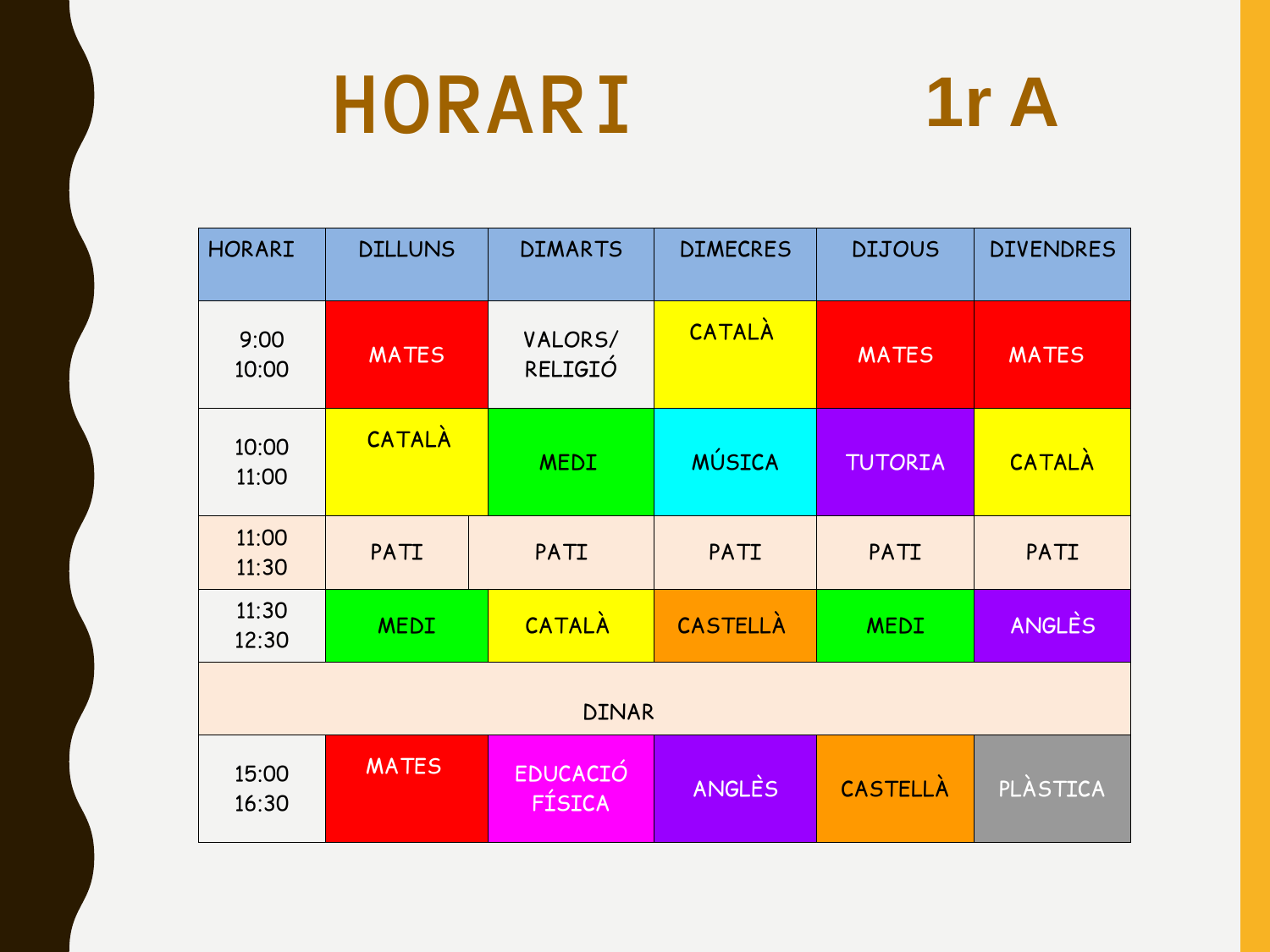

# HORARI
1r A
| HORARI | DILLUNS |  | DIMARTS | DIMECRES | DIJOUS | DIVENDRES |
| --- | --- | --- | --- | --- | --- | --- |
| 9:00 10:00 | MATES |  | VALORS/ RELIGIÓ | CATALÀ | MATES | MATES |
| 10:00 11:00 | CATALÀ |  | MEDI | MÚSICA | TUTORIA | CATALÀ |
| 11:00 11:30 | PATI | PATI |  | PATI | PATI | PATI |
| 11:30 12:30 | MEDI |  | CATALÀ | CASTELLÀ | MEDI | ANGLÈS |
| DINAR |  |  |  |  |  |  |
| 15:00 16:30 | MATES |  | EDUCACIÓ FÍSICA | ANGLÈS | CASTELLÀ | PLÀSTICA |